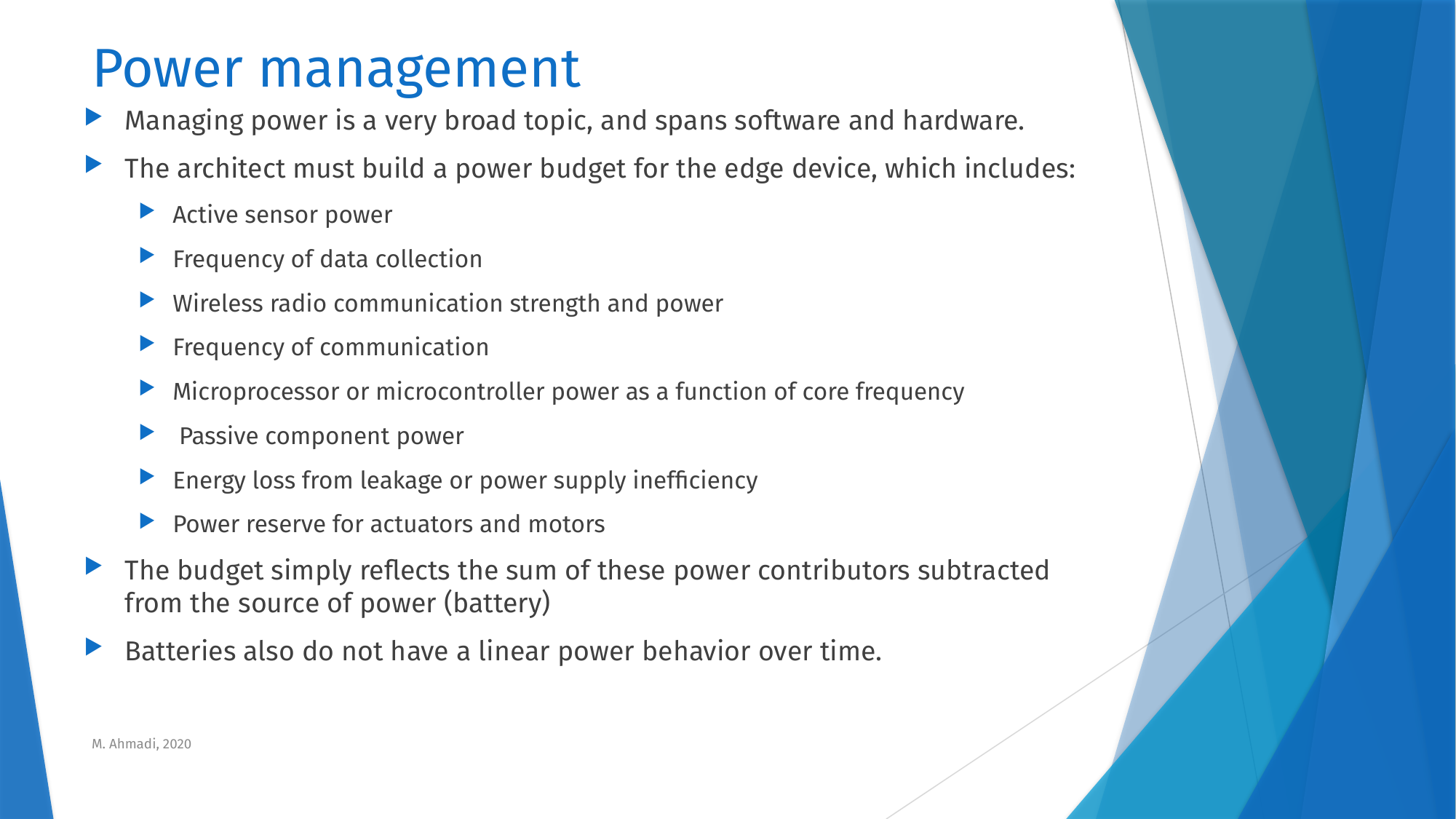

# Power management
Managing power is a very broad topic, and spans software and hardware.
The architect must build a power budget for the edge device, which includes:
Active sensor power
Frequency of data collection
Wireless radio communication strength and power
Frequency of communication
Microprocessor or microcontroller power as a function of core frequency
 Passive component power
Energy loss from leakage or power supply inefficiency
Power reserve for actuators and motors
The budget simply reflects the sum of these power contributors subtracted from the source of power (battery)
Batteries also do not have a linear power behavior over time.

M. Ahmadi, 2020